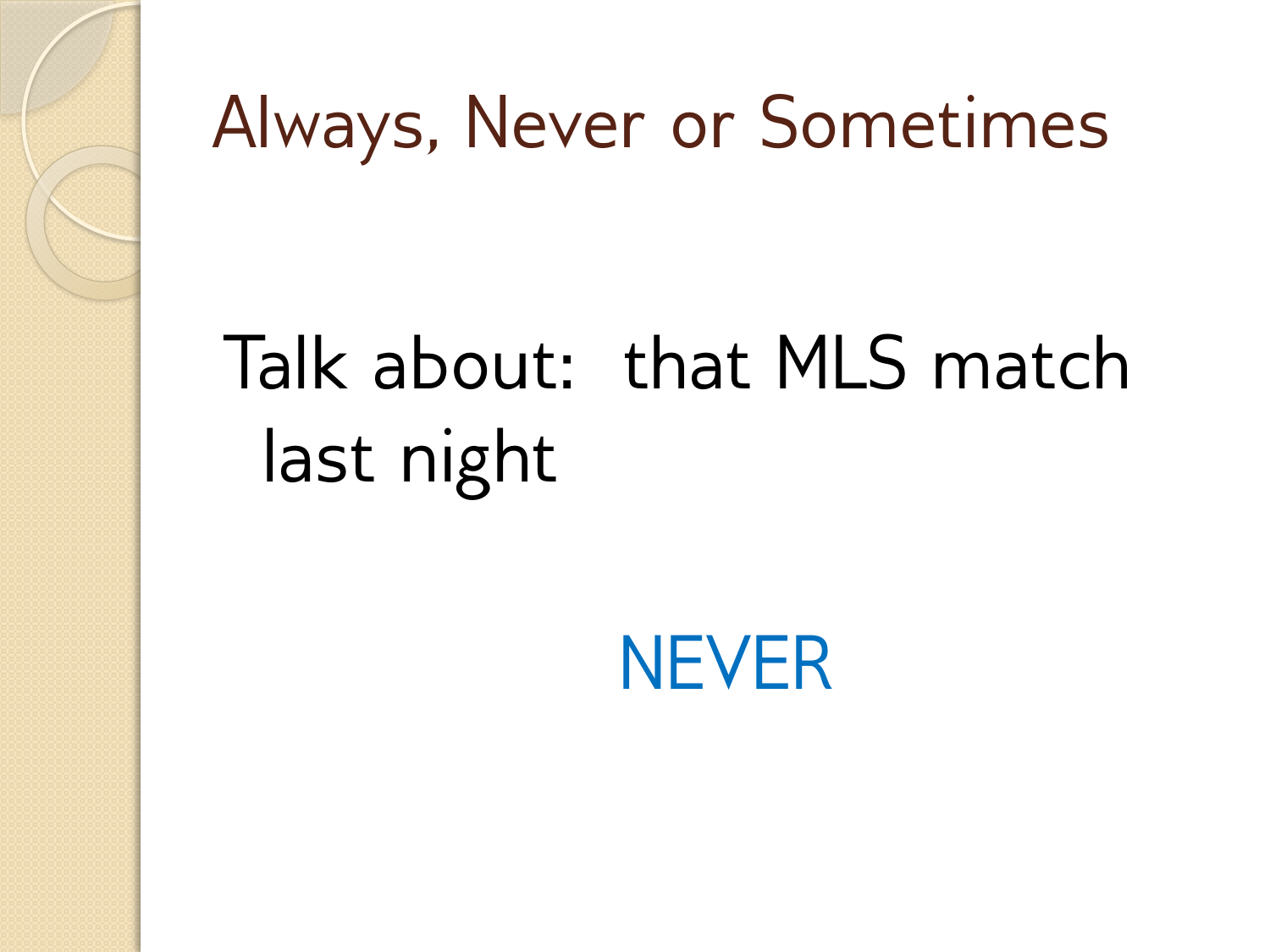

# Always, Never or Sometimes

Talk about:  that MLS match last night

NEVER